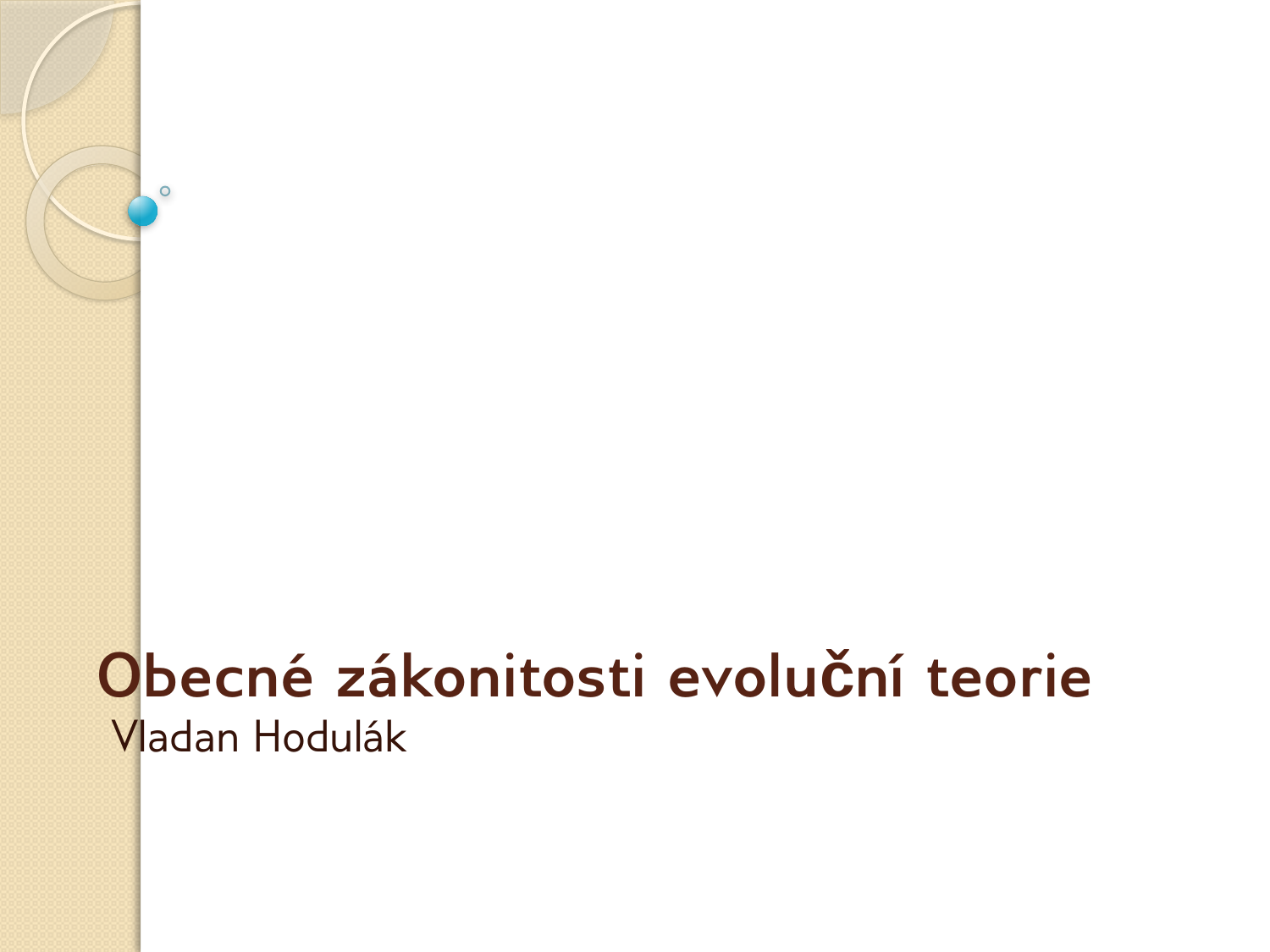

# Obecné zákonitosti evoluční teorie
Vladan Hodulák